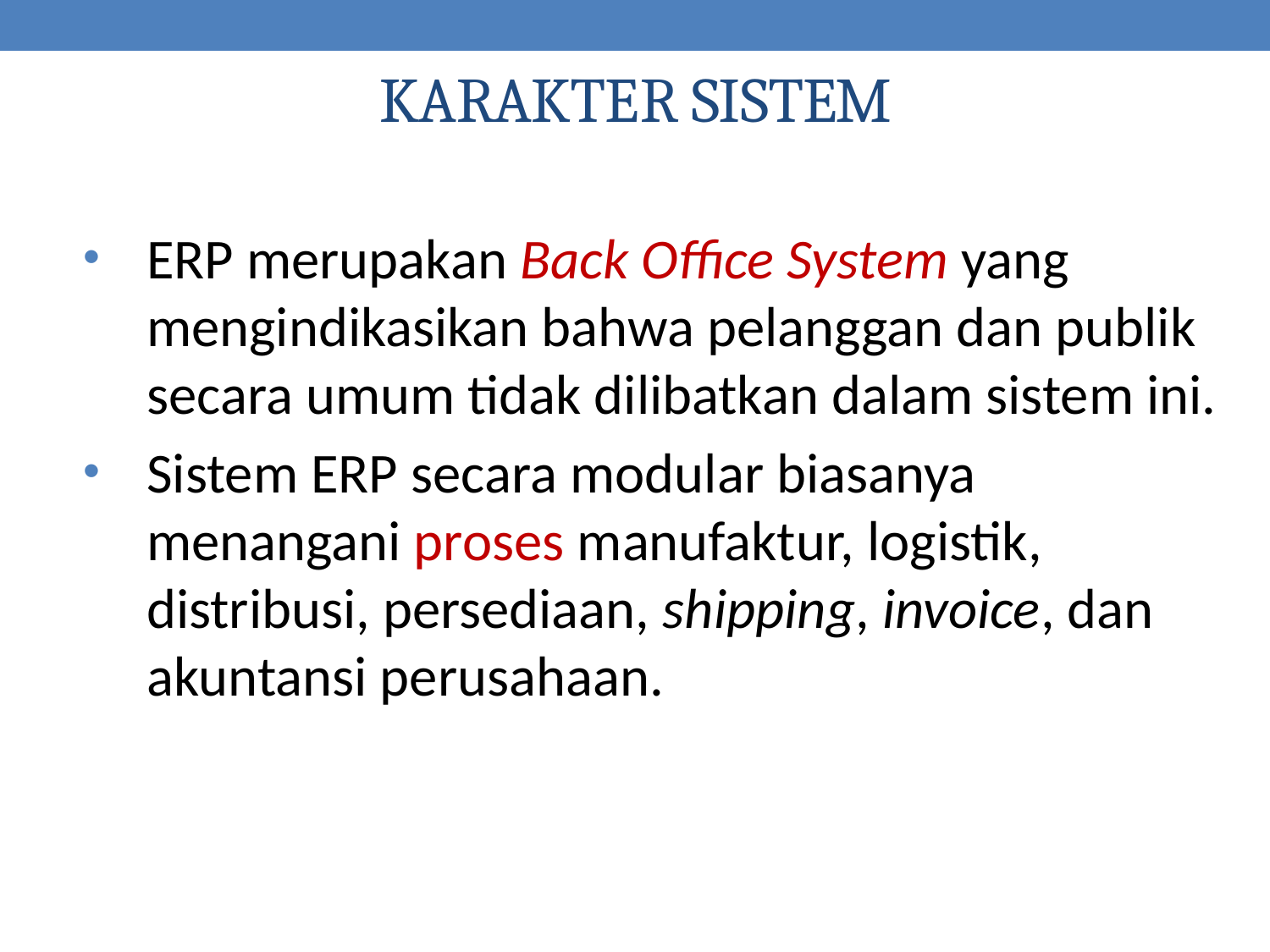

# KARAKTER SISTEM
ERP merupakan Back Office System yang mengindikasikan bahwa pelanggan dan publik secara umum tidak dilibatkan dalam sistem ini.
Sistem ERP secara modular biasanya menangani proses manufaktur, logistik, distribusi, persediaan, shipping, invoice, dan akuntansi perusahaan.